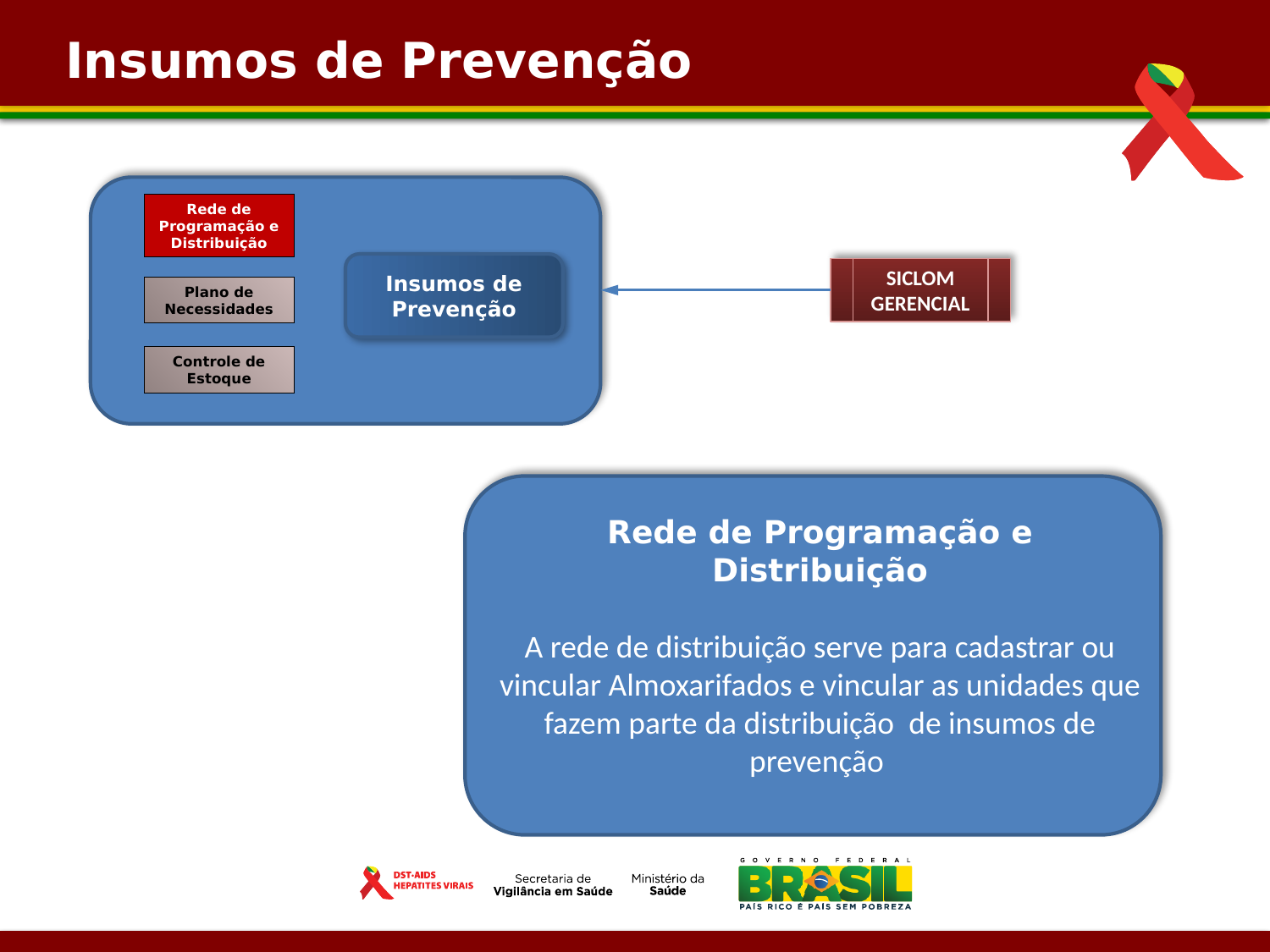

Insumos de Prevenção

Rede de Programação e Distribuição
Insumos de Prevenção
SICLOM GERENCIAL
Plano de Necessidades
Controle de Estoque

Rede de Programação e Distribuição

A rede de distribuição serve para cadastrar ou vincular Almoxarifados e vincular as unidades que fazem parte da distribuição  de insumos de prevenção